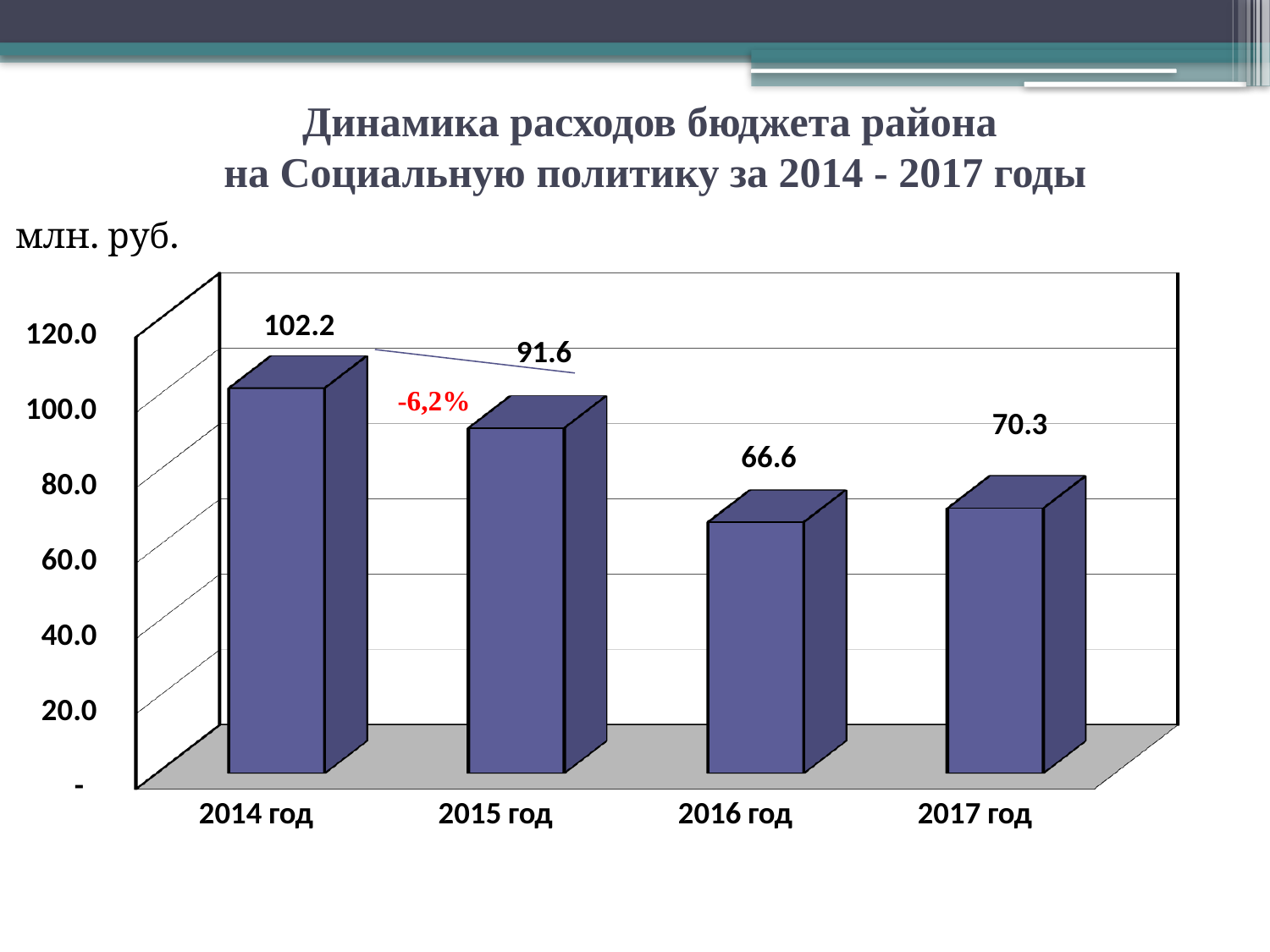

# Динамика расходов бюджета района на Социальную политику за 2014 - 2017 годы
млн. руб.

[unsupported chart]

-6,2%